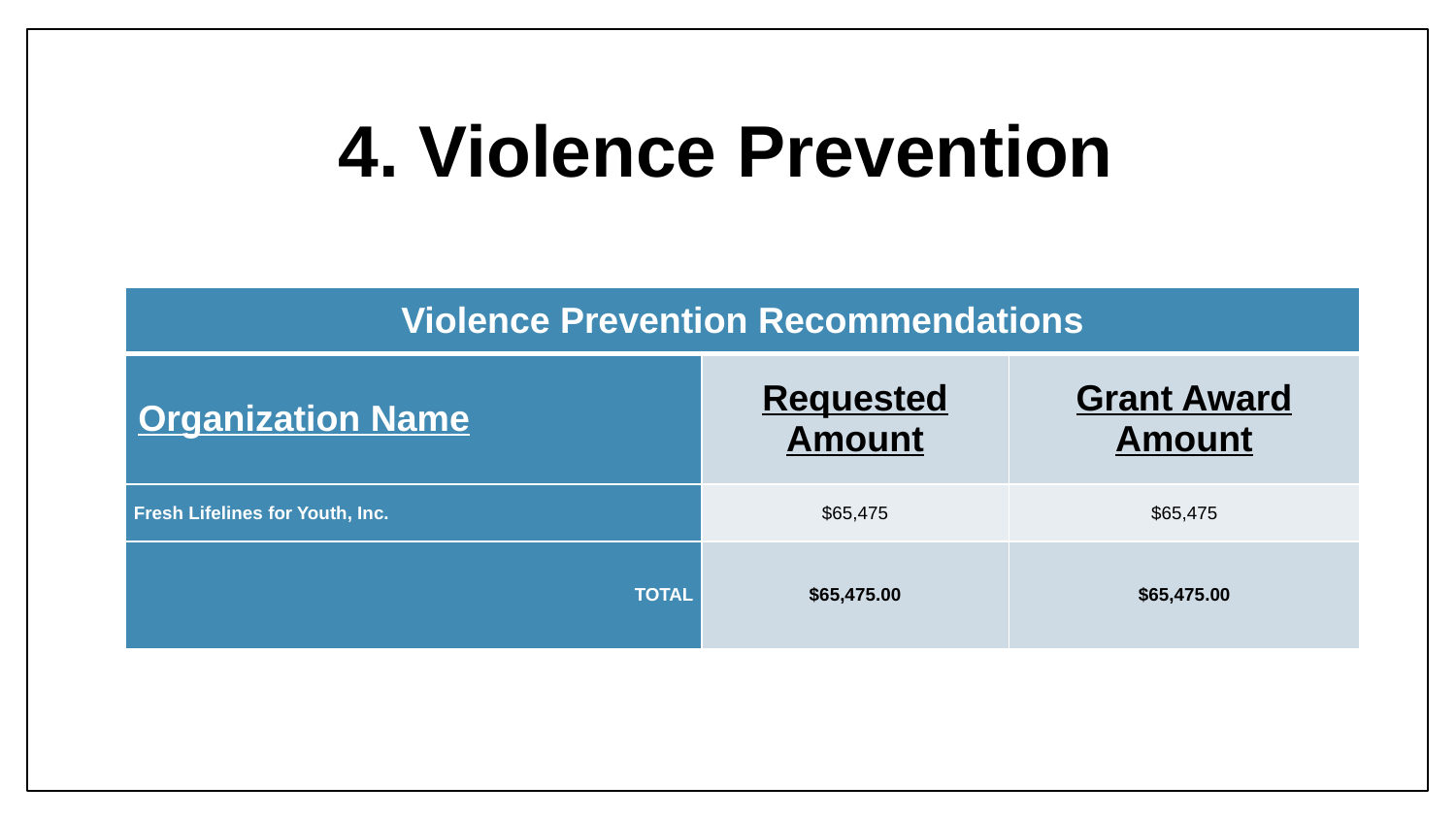

# 4. Violence Prevention
| Violence Prevention Recommendations |  |  |
| --- | --- | --- |
| Organization Name | Requested Amount | Grant Award Amount |
| Fresh Lifelines for Youth, Inc. | $65,475 | $65,475 |
| TOTAL | $65,475.00 | $65,475.00 |